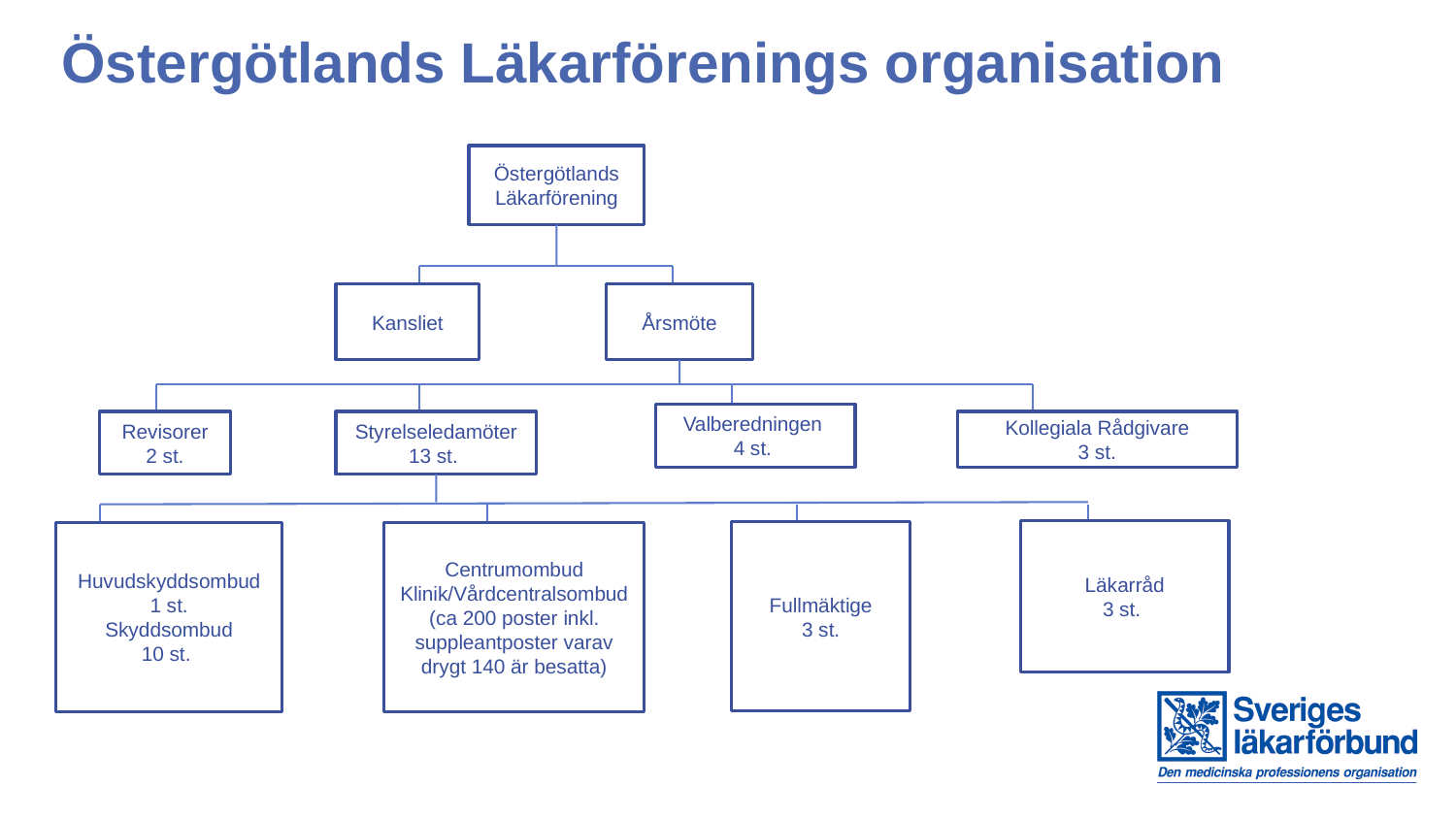

# Östergötlands Läkarförenings organisation
Östergötlands Läkarförening
Kansliet
Årsmöte
Valberedningen
4 st.
Revisorer 2 st.
Styrelseledamöter
13 st.
Kollegiala Rådgivare
3 st.
Läkarråd
3 st.
Fullmäktige
3 st.
Huvudskyddsombud
1 st.
Skyddsombud
10 st.
Centrumombud
Klinik/Vårdcentralsombud
(ca 200 poster inkl. suppleantposter varav drygt 140 är besatta)